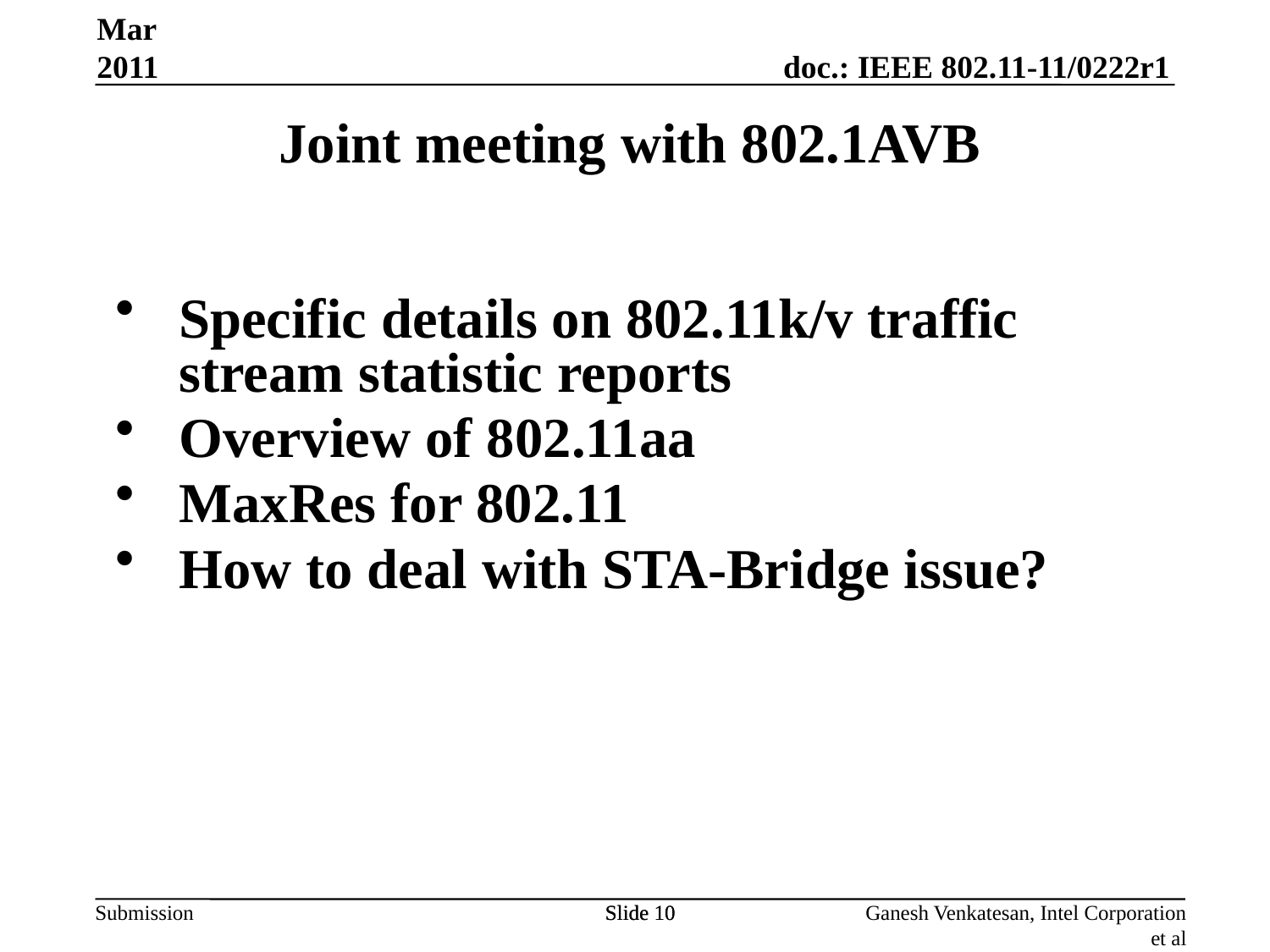

Mar 2011
Joint meeting with 802.1AVB

Specific details on 802.11k/v traffic stream statistic reports
Overview of 802.11aa
MaxRes for 802.11
How to deal with STA-Bridge issue?

Slide 10
Slide 10
Ganesh Venkatesan, Intel Corporation et al